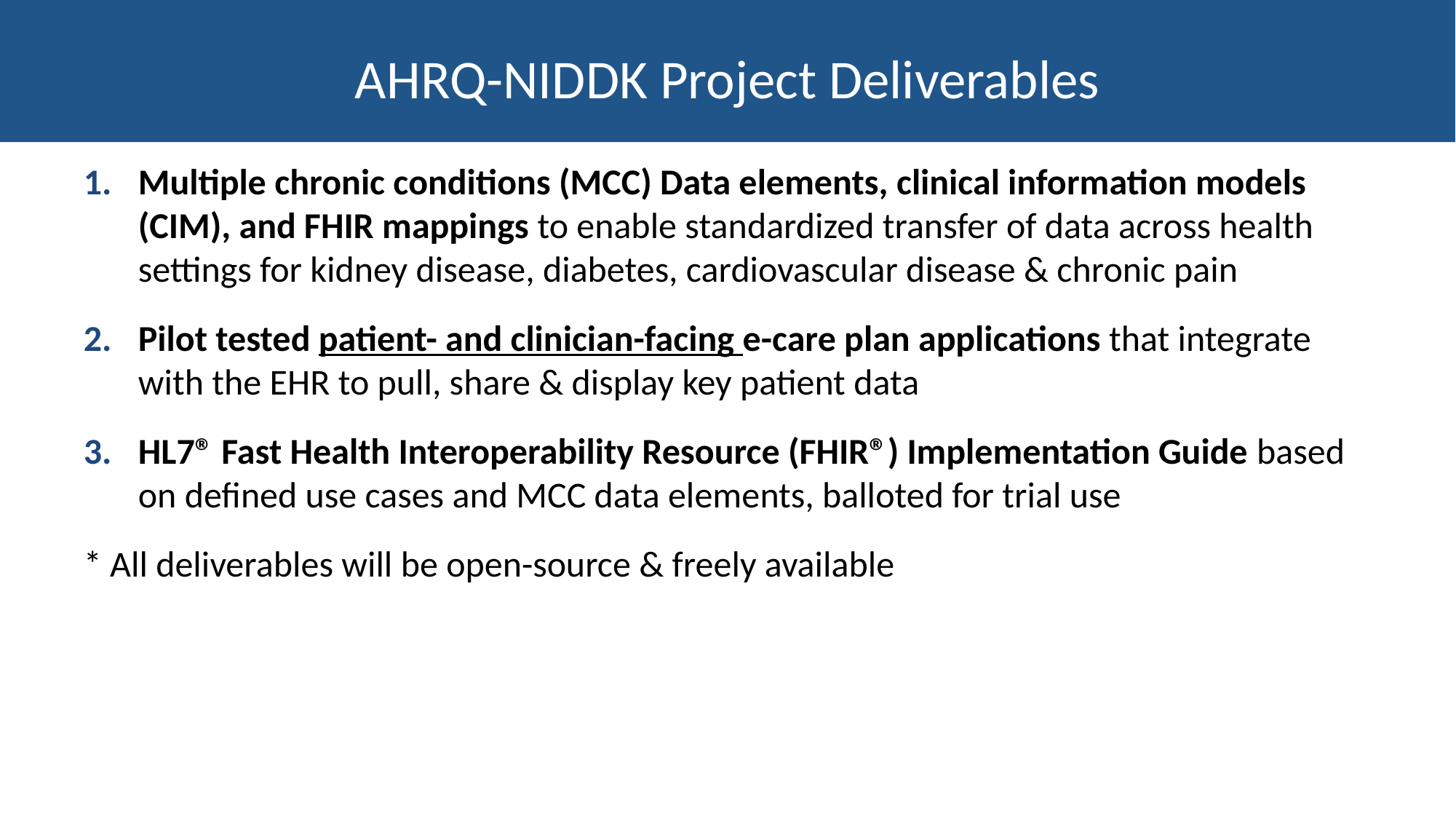

# AHRQ-NIDDK Project Deliverables
Multiple chronic conditions (MCC) Data elements, clinical information models (CIM), and FHIR mappings to enable standardized transfer of data across health settings for kidney disease, diabetes, cardiovascular disease & chronic pain
Pilot tested patient- and clinician-facing e-care plan applications that integrate with the EHR to pull, share & display key patient data
HL7® Fast Health Interoperability Resource (FHIR®) Implementation Guide based on defined use cases and MCC data elements, balloted for trial use
* All deliverables will be open-source & freely available